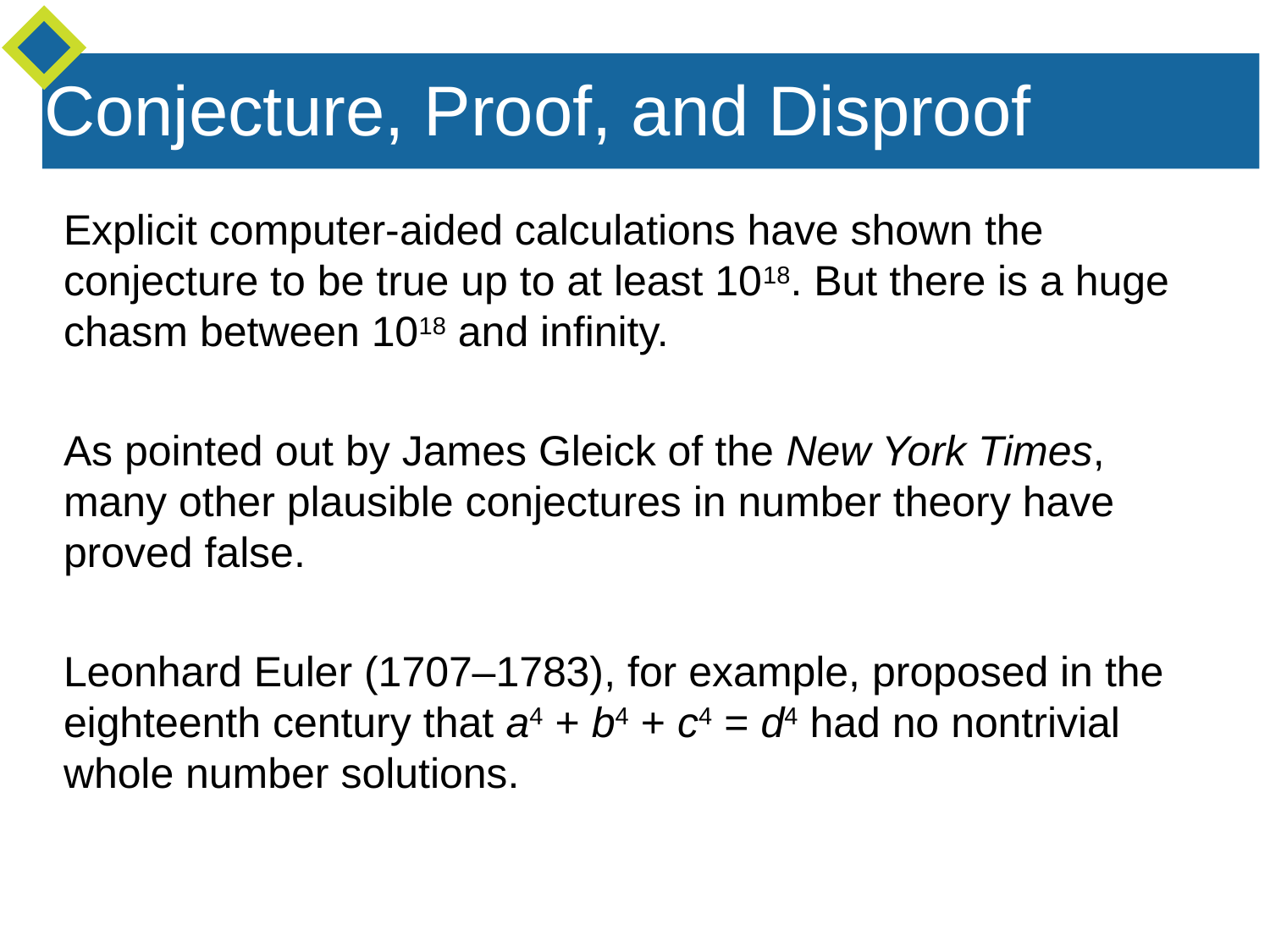

Conjecture, Proof, and Disproof
Explicit computer-aided calculations have shown the conjecture to be true up to at least 1018. But there is a huge chasm between 1018 and infinity.

As pointed out by James Gleick of the New York Times, many other plausible conjectures in number theory have proved false.

Leonhard Euler (1707–1783), for example, proposed in the eighteenth century that a4 + b4 + c4 = d4 had no nontrivial whole number solutions.